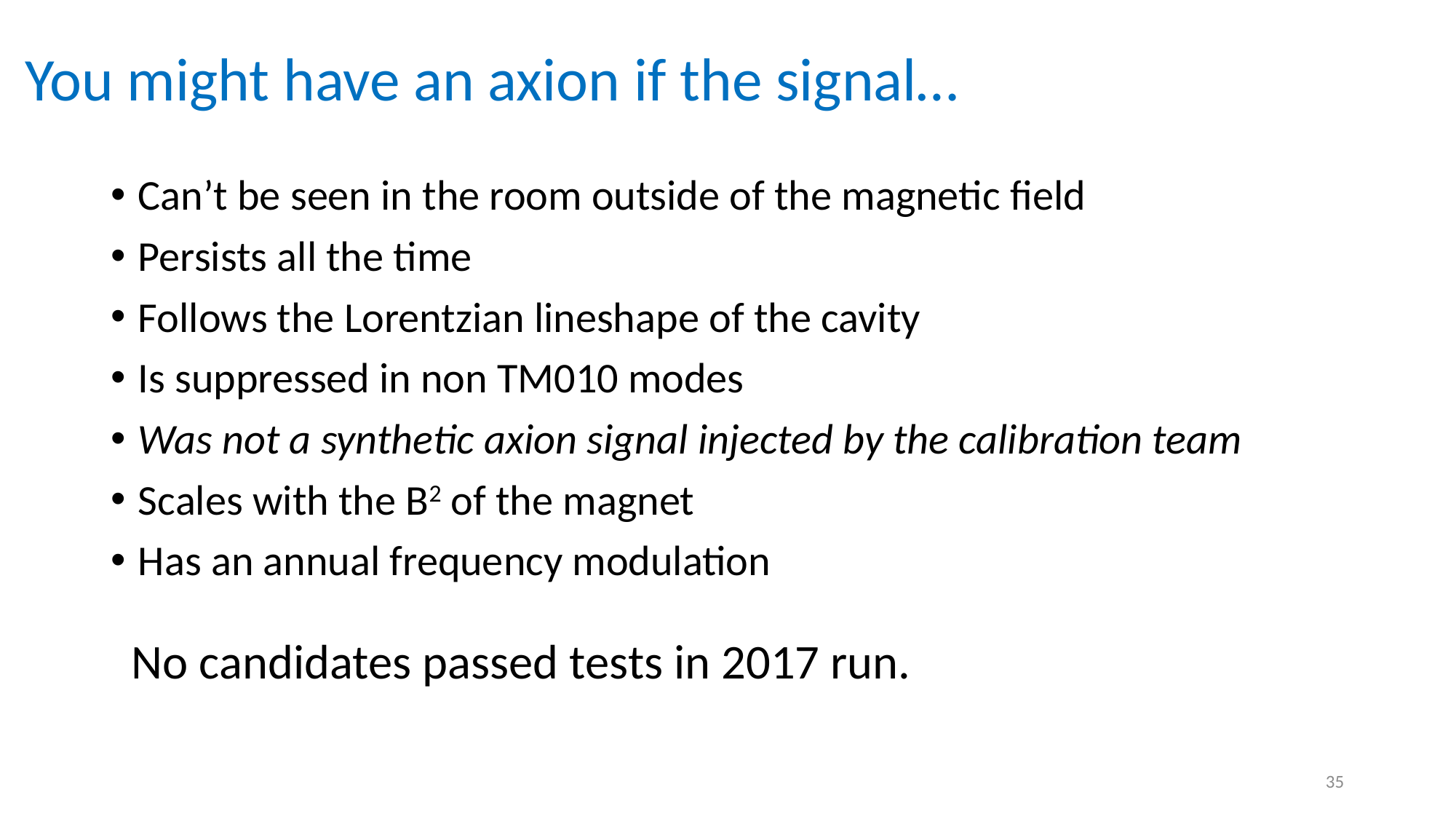

# You might have an axion if the signal…
Can’t be seen in the room outside of the magnetic field
Persists all the time
Follows the Lorentzian lineshape of the cavity
Is suppressed in non TM010 modes
Was not a synthetic axion signal injected by the calibration team
Scales with the B2 of the magnet
Has an annual frequency modulation
No candidates passed tests in 2017 run.
35